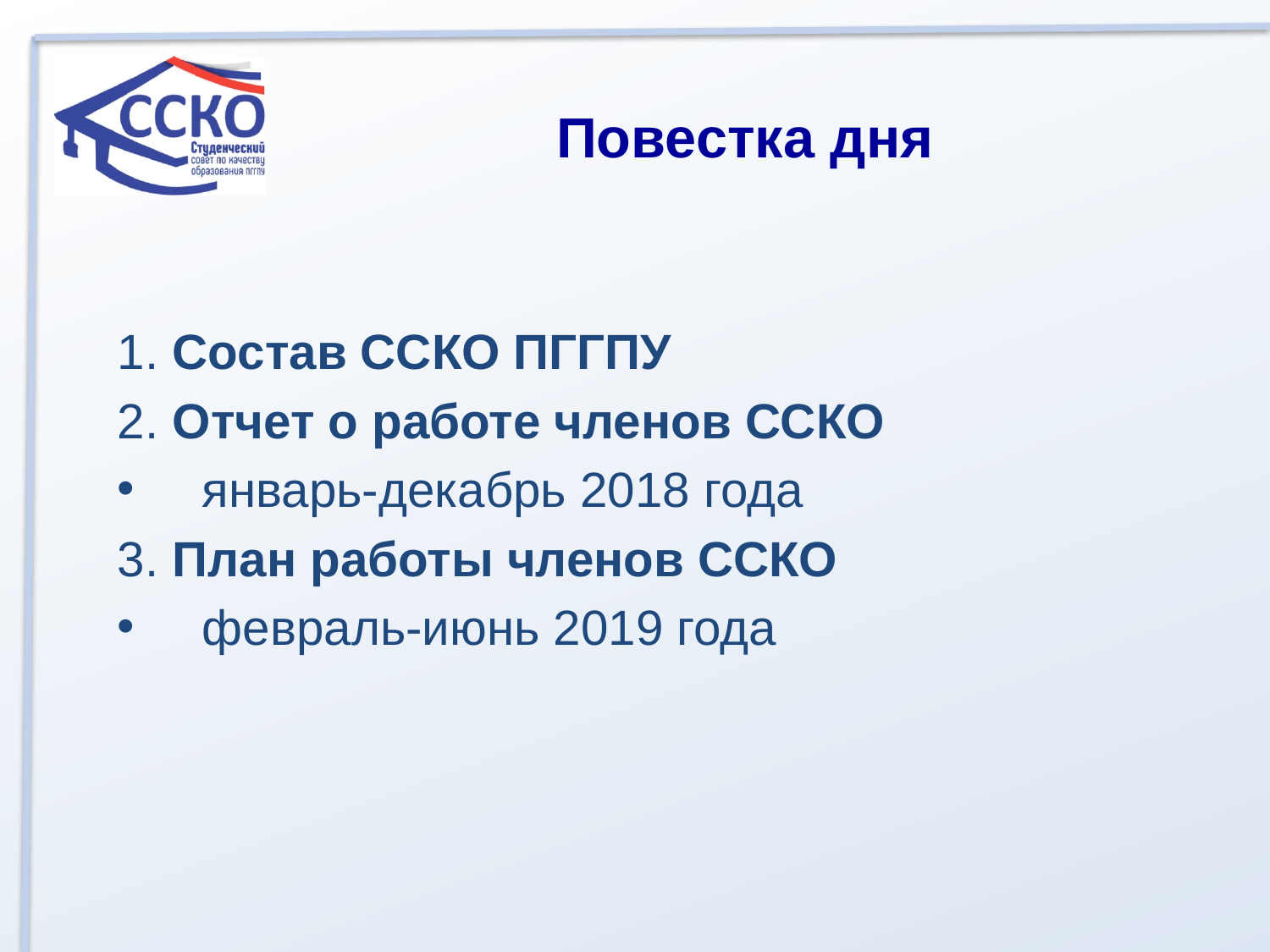

# Повестка дня

1. Состав ССКО ПГГПУ
2. Отчет о работе членов ССКО
январь-декабрь 2018 года
3. План работы членов ССКО
февраль-июнь 2019 года